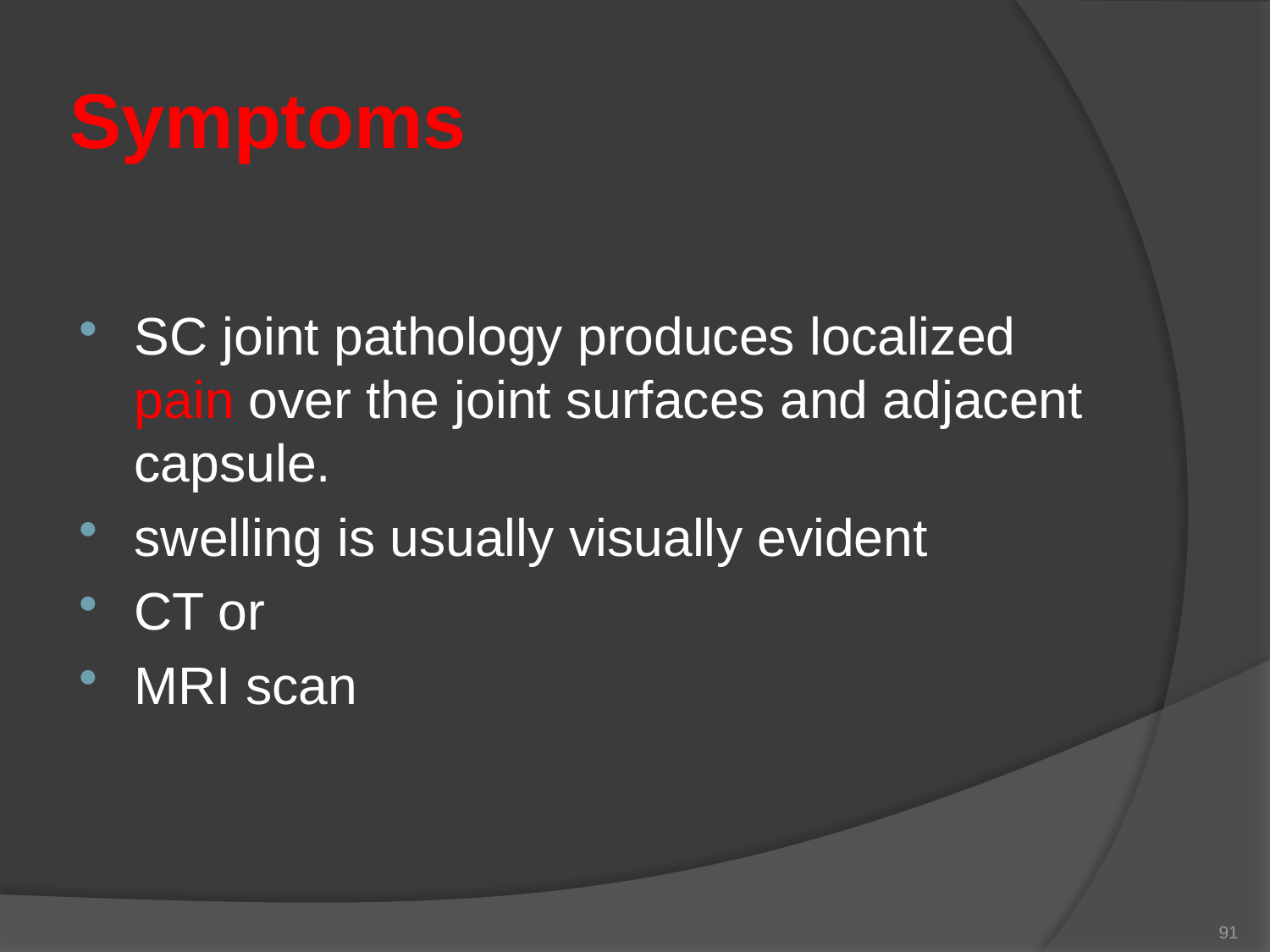

# Symptoms

SC joint pathology produces localized pain over the joint surfaces and adjacent capsule.
swelling is usually visually evident
CT or
MRI scan
91